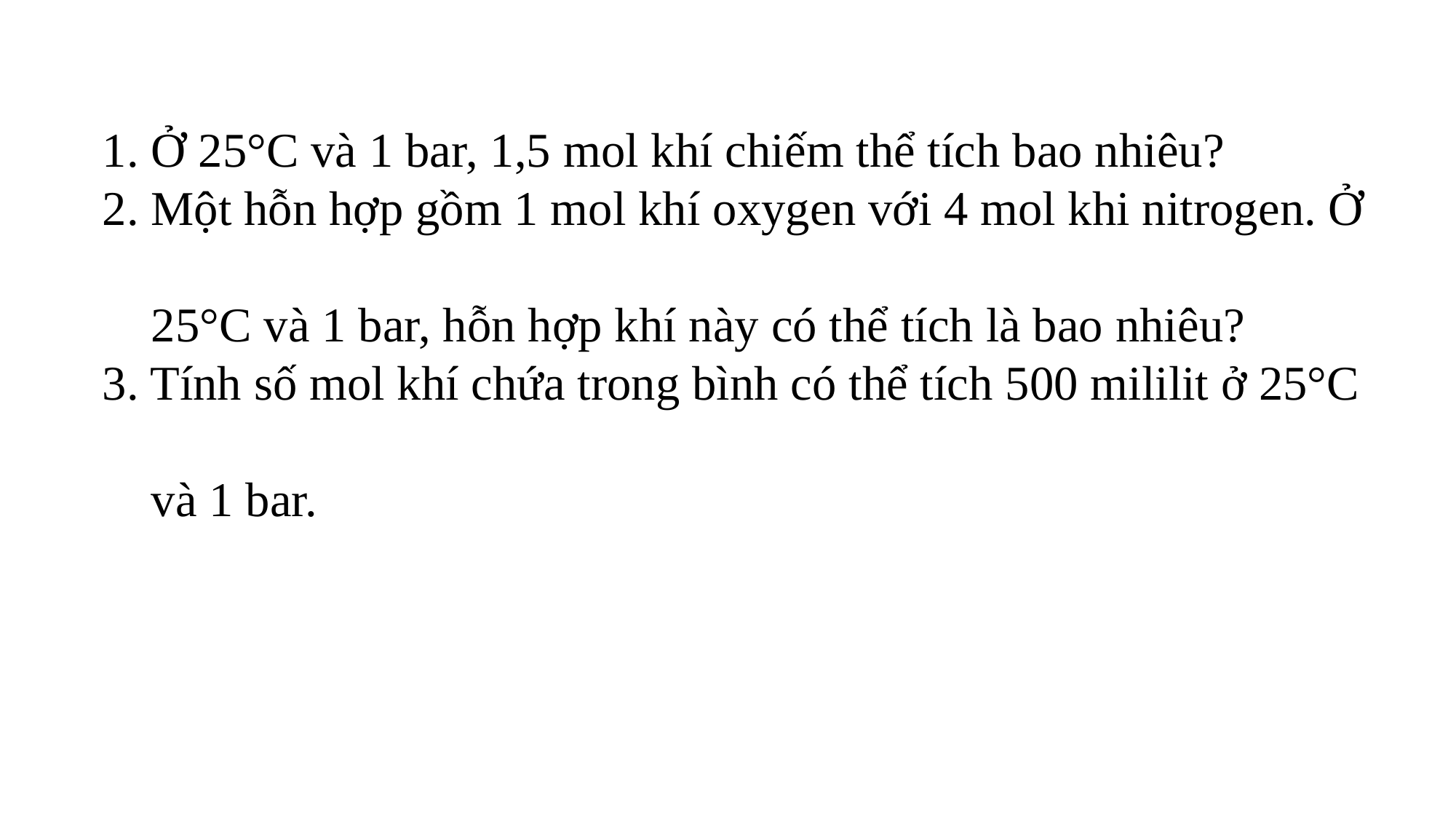

1. Ở 25°C và 1 bar, 1,5 mol khí chiếm thể tích bao nhiêu?
  2. Một hỗn hợp gồm 1 mol khí oxygen với 4 mol khi nitrogen. Ở
      25°C và 1 bar, hỗn hợp khí này có thể tích là bao nhiêu?
  3. Tính số mol khí chứa trong bình có thể tích 500 mililit ở 25°C
      và 1 bar.